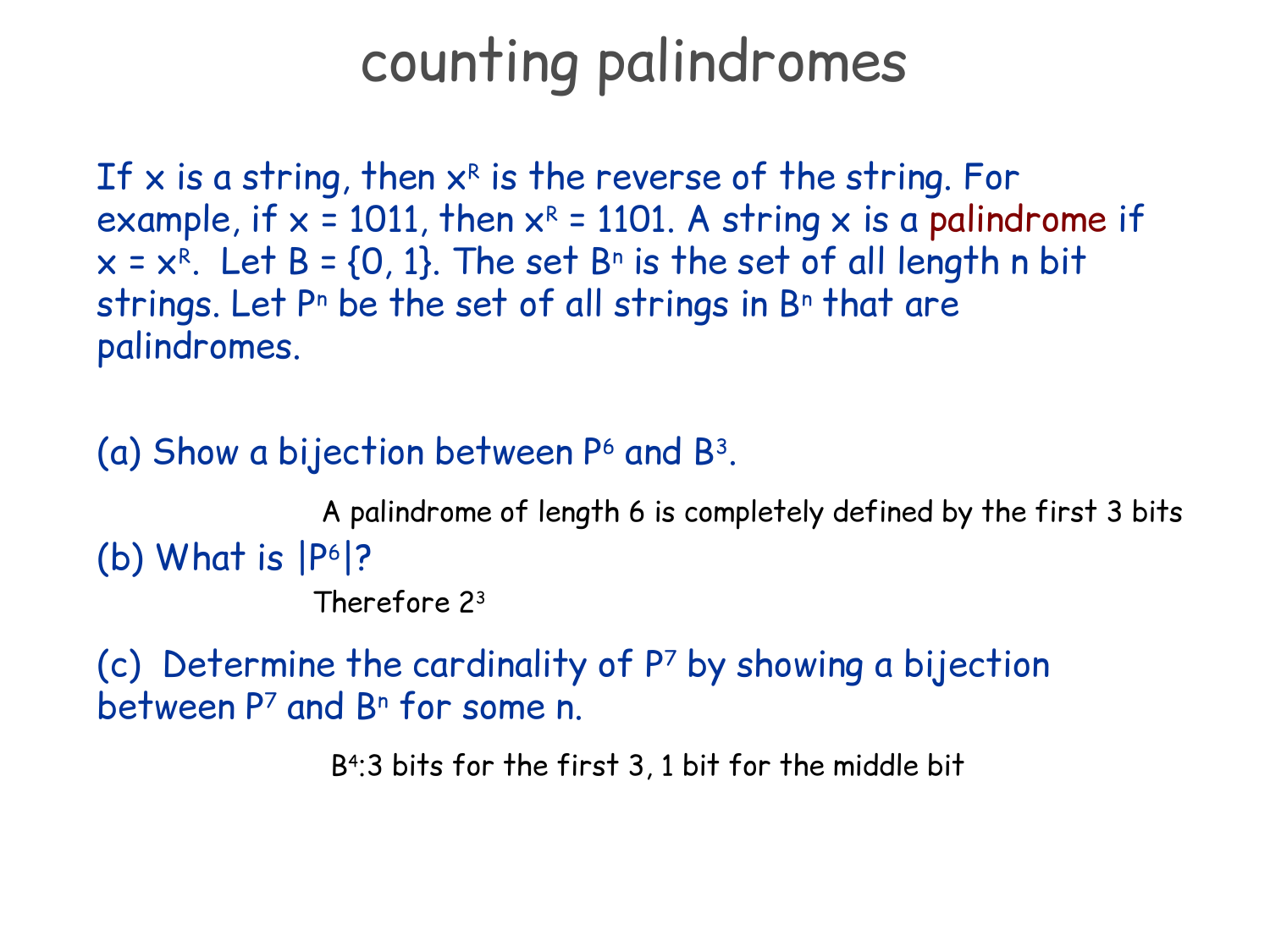

# counting palindromes
If x is a string, then xR is the reverse of the string. For example, if x = 1011, then xR = 1101. A string x is a palindrome if x = xR.  Let B = {0, 1}. The set Bn is the set of all length n bit strings. Let Pn be the set of all strings in Bn that are palindromes.

(a) Show a bijection between P6 and B3.

(b) What is |P6|?

(c)  Determine the cardinality of P7 by showing a bijection between P7 and Bn for some n.
A palindrome of length 6 is completely defined by the first 3 bits
Therefore 23
B4:3 bits for the first 3, 1 bit for the middle bit